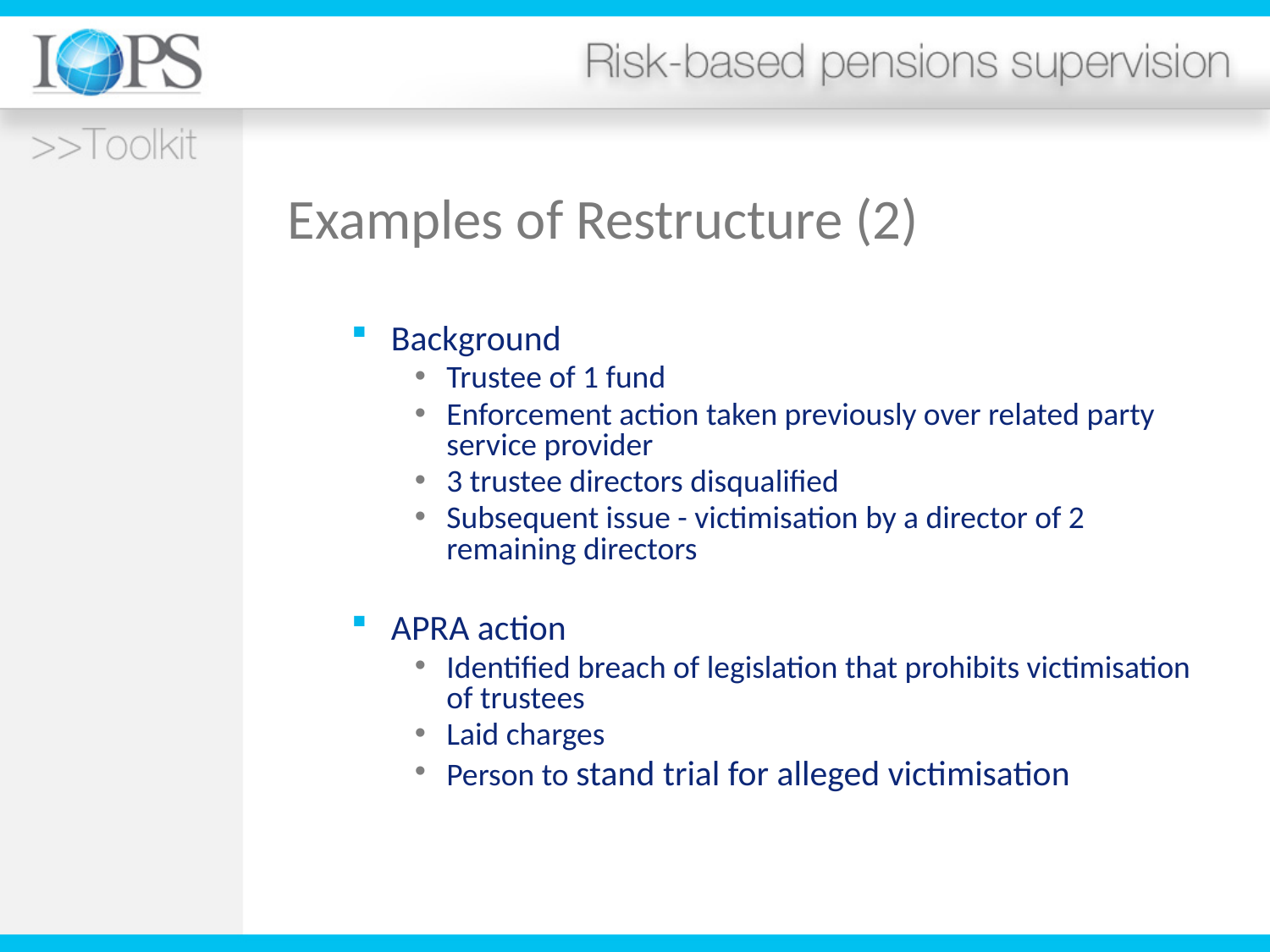

# Examples of Restructure (2)
Background
Trustee of 1 fund
Enforcement action taken previously over related party service provider
3 trustee directors disqualified
Subsequent issue - victimisation by a director of 2 remaining directors

APRA action
Identified breach of legislation that prohibits victimisation of trustees
Laid charges
Person to stand trial for alleged victimisation